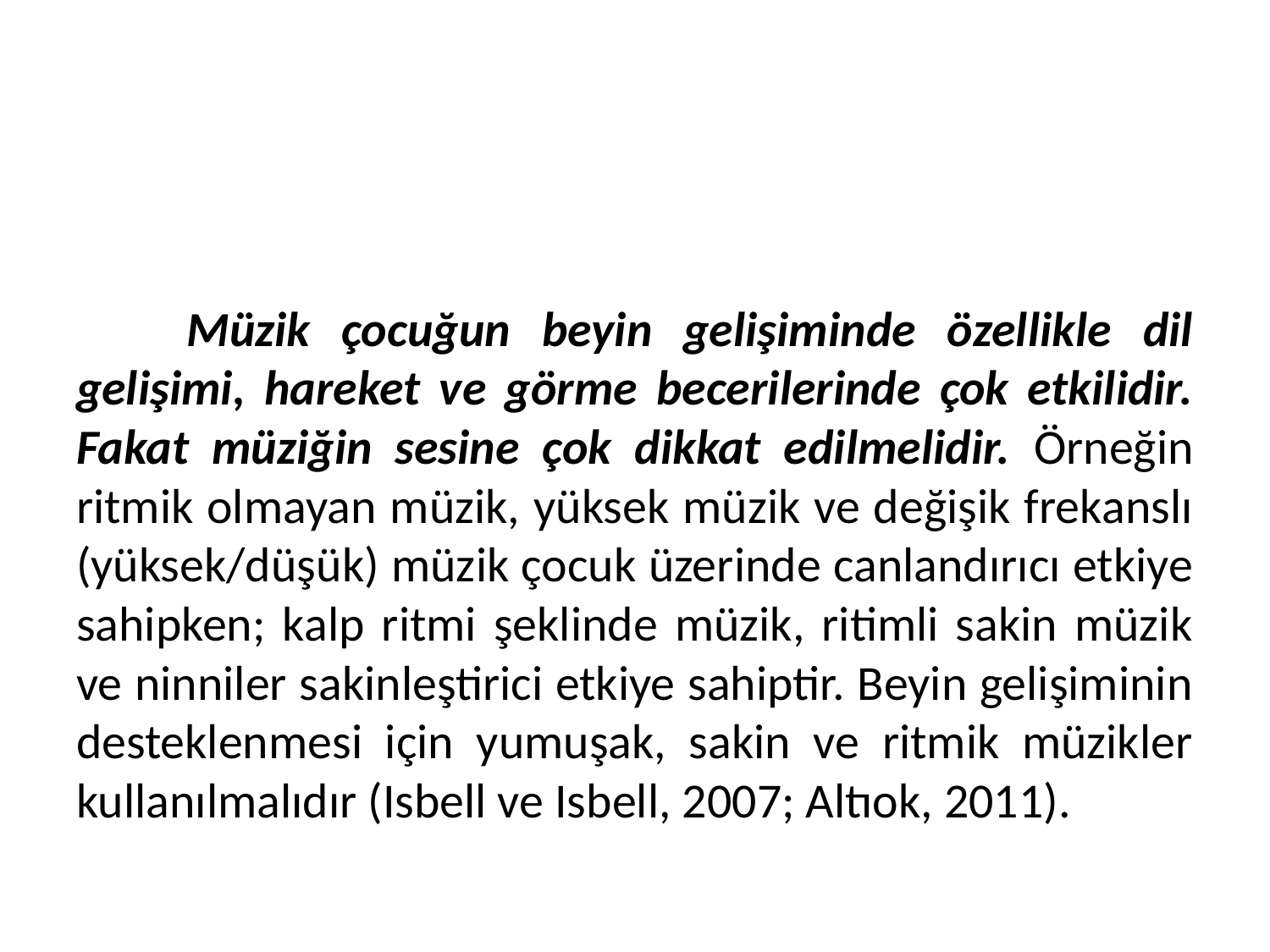

#

	Müzik çocuğun beyin gelişiminde özellikle dil gelişimi, hareket ve görme becerilerinde çok etkilidir. Fakat müziğin sesine çok dikkat edilmelidir. Örneğin ritmik olmayan müzik, yüksek müzik ve değişik frekanslı (yüksek/düşük) müzik çocuk üzerinde canlandırıcı etkiye sahipken; kalp ritmi şeklinde müzik, ritimli sakin müzik ve ninniler sakinleştirici etkiye sahiptir. Beyin gelişiminin desteklenmesi için yumuşak, sakin ve ritmik müzikler kullanılmalıdır (Isbell ve Isbell, 2007; Altıok, 2011).